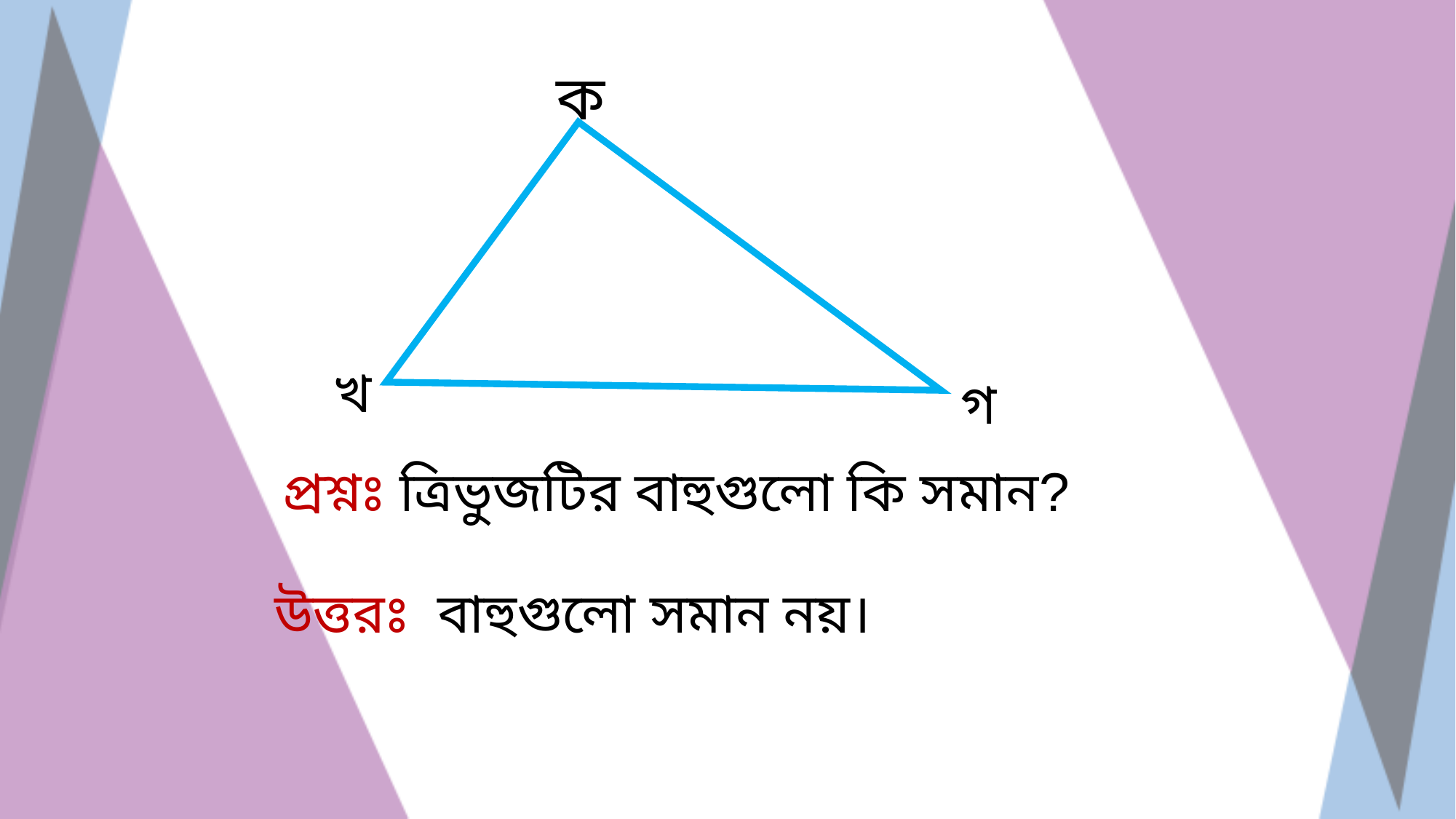

ক

খ
গ
  প্রশ্নঃ ত্রিভুজটির বাহুগুলো কি সমান?
উত্তরঃ  বাহুগুলো সমান নয়।